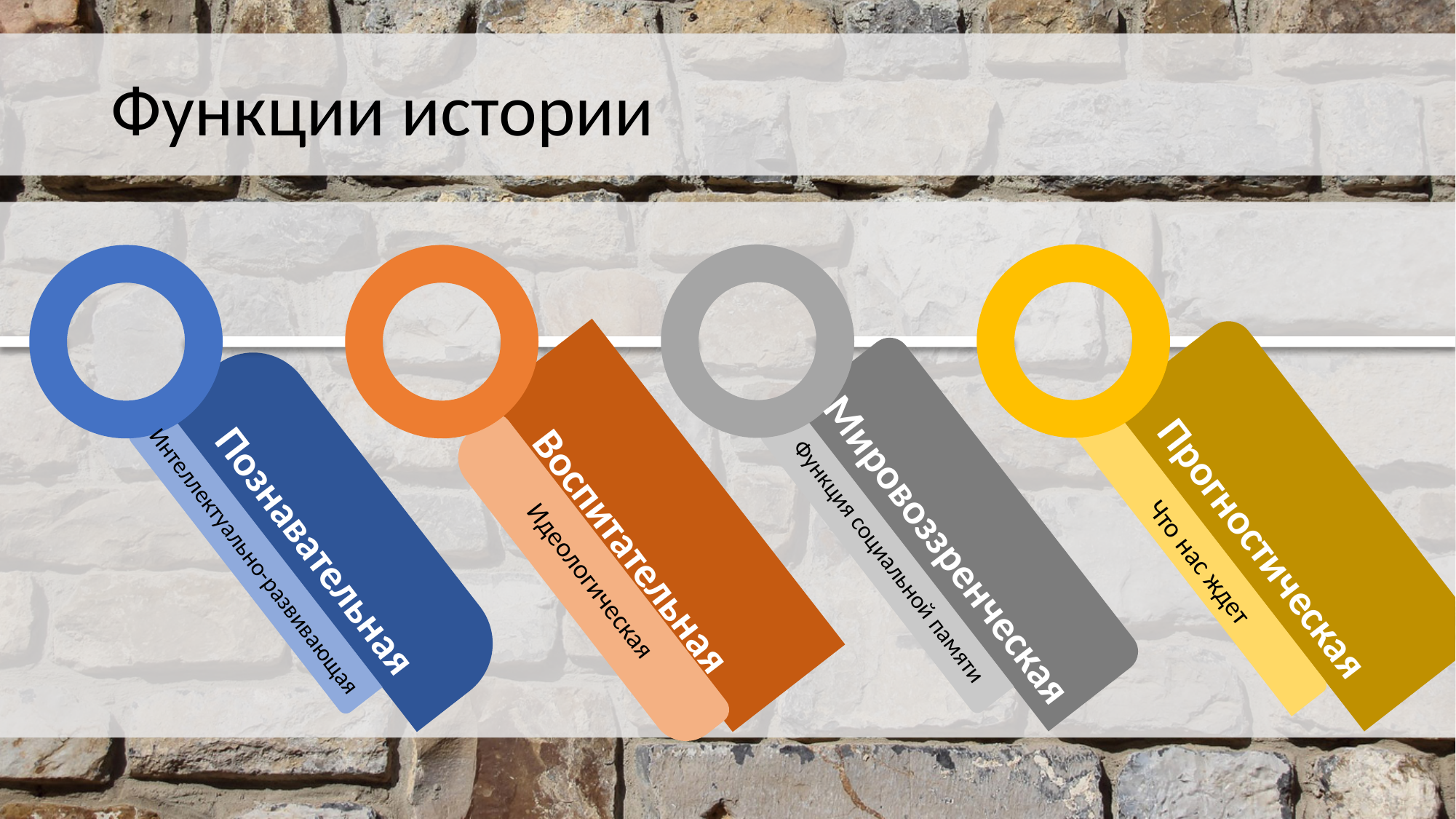

# Функции истории

Прогностическая
Мировоззренческая
Воспитательная
Познавательная
Что нас ждет

Функция социальной памяти
Интеллектуально-развивающая
Идеологическая